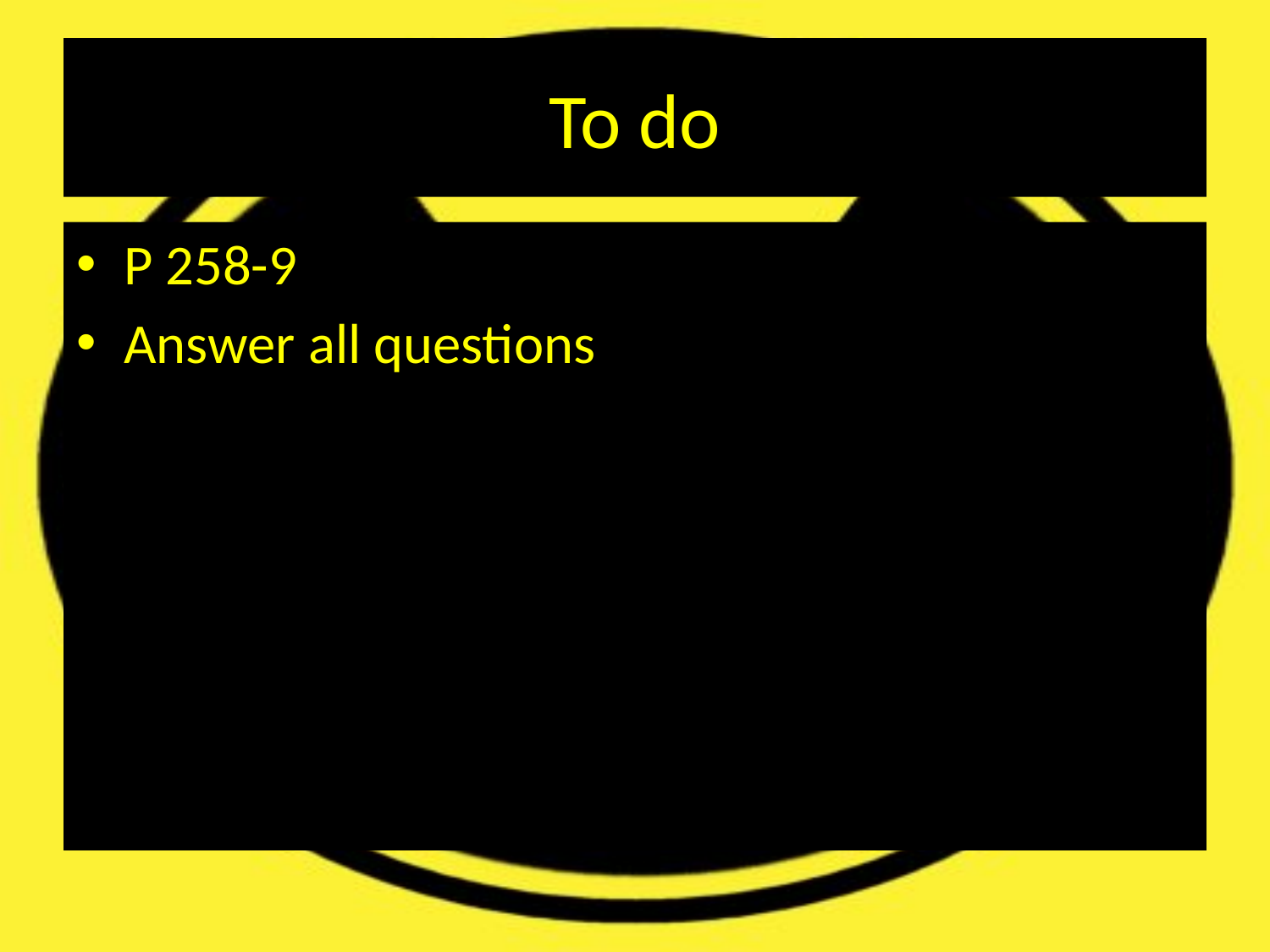

# To do
P 258-9
Answer all questions